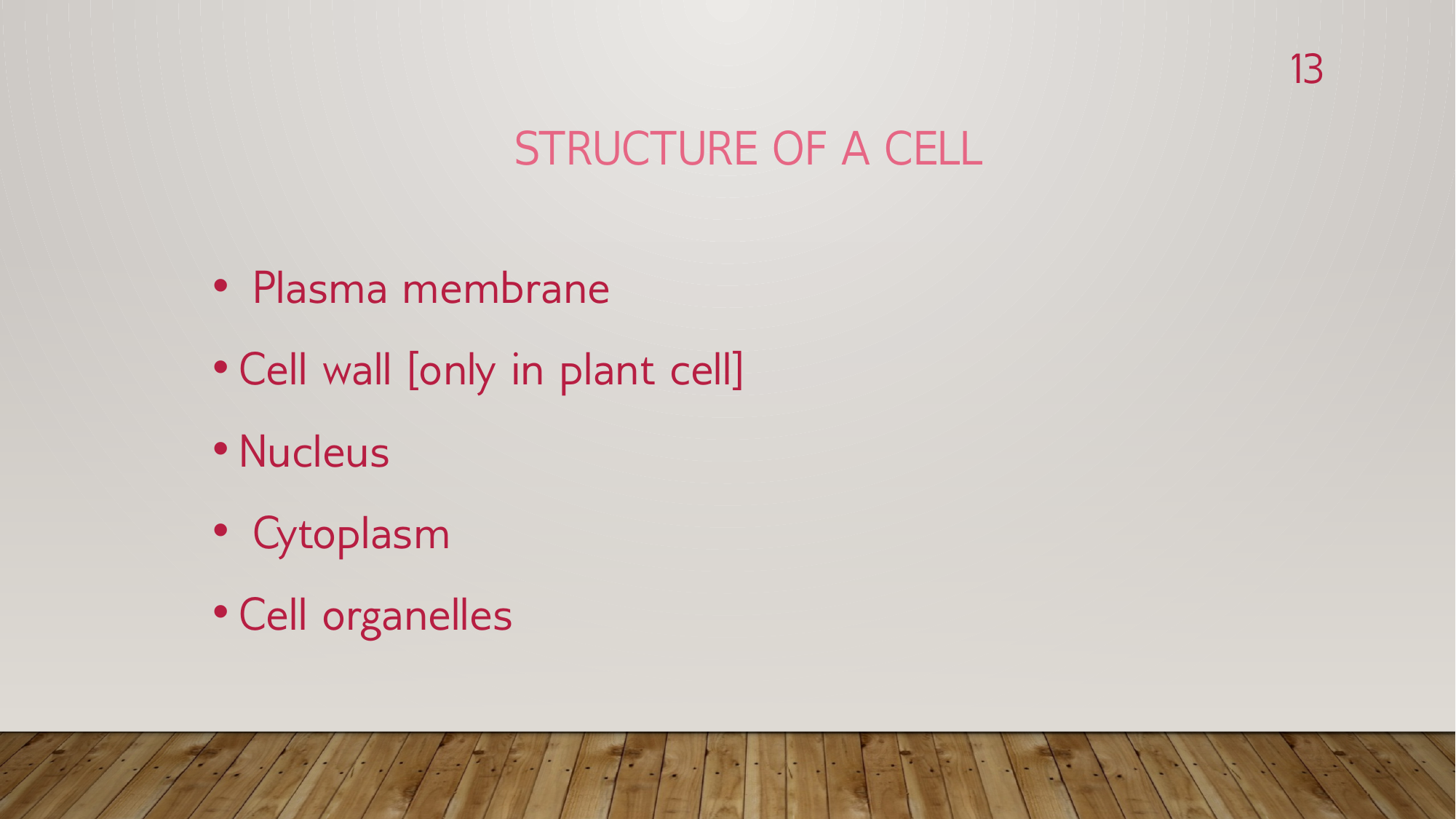

13
Structure of a cell
 Plasma membrane
Cell wall [only in plant cell]
Nucleus
 Cytoplasm
Cell organelles